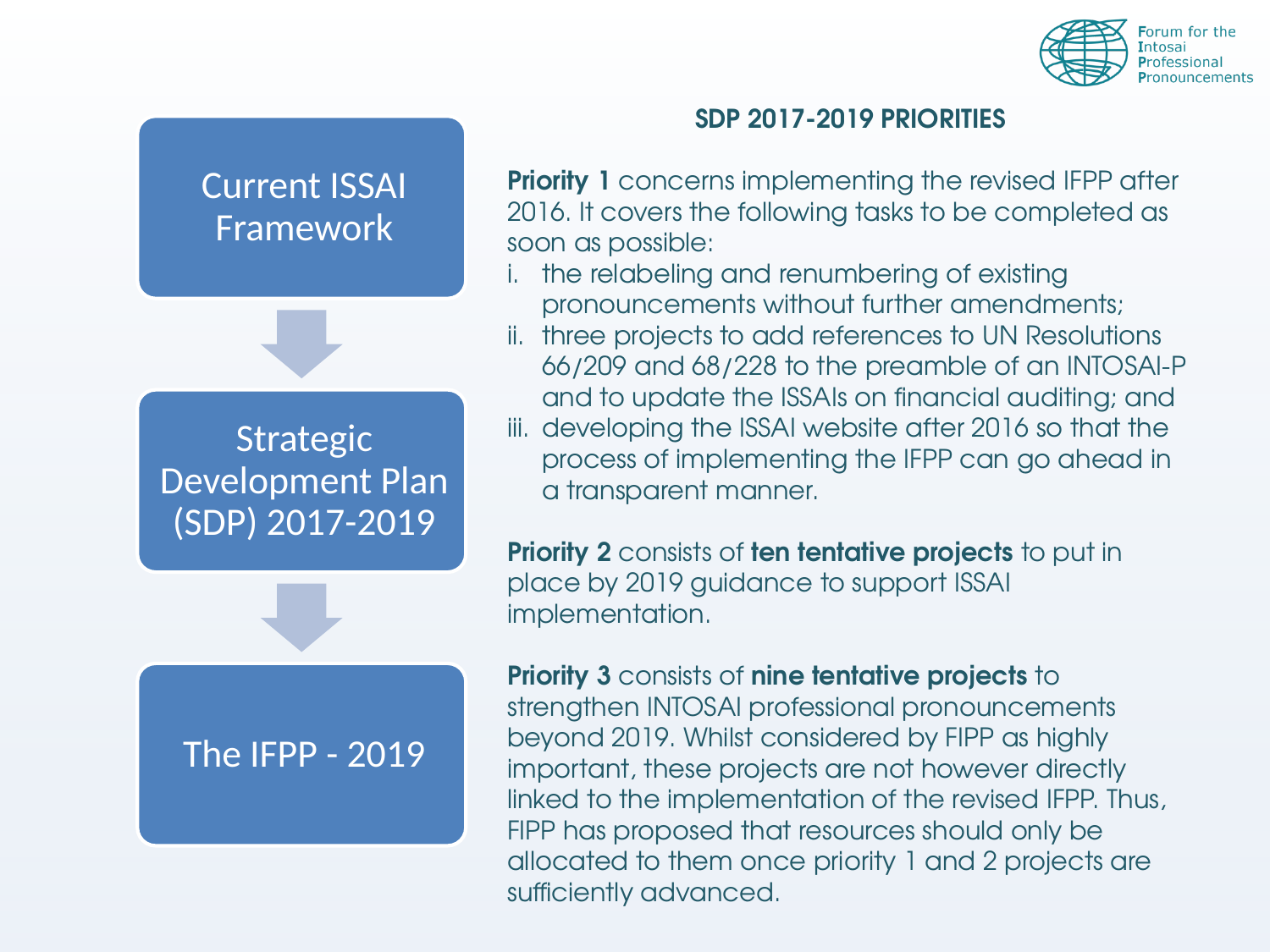

SDP 2017-2019 PRIORITIES

Priority 1 concerns implementing the revised IFPP after 2016. It covers the following tasks to be completed as soon as possible:
i.	the relabeling and renumbering of existing pronouncements without further amendments;
ii.	three projects to add references to UN Resolutions 66/209 and 68/228 to the preamble of an INTOSAI-P and to update the ISSAIs on financial auditing; and
iii.	developing the ISSAI website after 2016 so that the process of implementing the IFPP can go ahead in a transparent manner.

Priority 2 consists of ten tentative projects to put in place by 2019 guidance to support ISSAI implementation.

Priority 3 consists of nine tentative projects to strengthen INTOSAI professional pronouncements beyond 2019. Whilst considered by FIPP as highly important, these projects are not however directly linked to the implementation of the revised IFPP. Thus, FIPP has proposed that resources should only be allocated to them once priority 1 and 2 projects are sufficiently advanced.
Current ISSAI Framework

Strategic Development Plan (SDP) 2017-2019

The IFPP - 2019